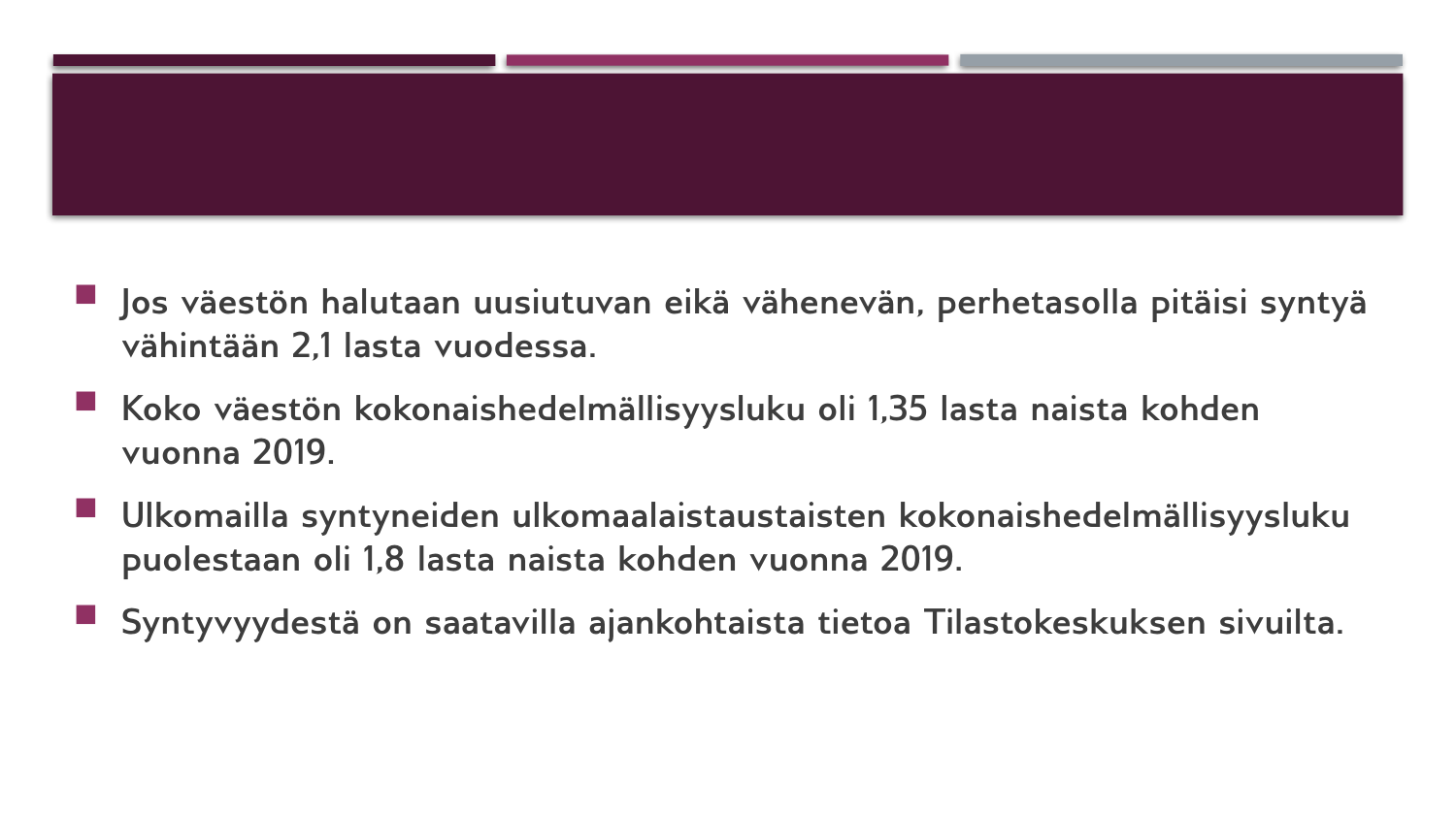

#
Jos väestön halutaan uusiutuvan eikä vähenevän, perhetasolla pitäisi syntyä vähintään 2,1 lasta vuodessa.
Koko väestön kokonaishedelmällisyysluku oli 1,35 lasta naista kohden vuonna 2019.
Ulkomailla syntyneiden ulkomaalaistaustaisten kokonaishedelmällisyysluku puolestaan oli 1,8 lasta naista kohden vuonna 2019.
Syntyvyydestä on saatavilla ajankohtaista tietoa Tilastokeskuksen sivuilta.